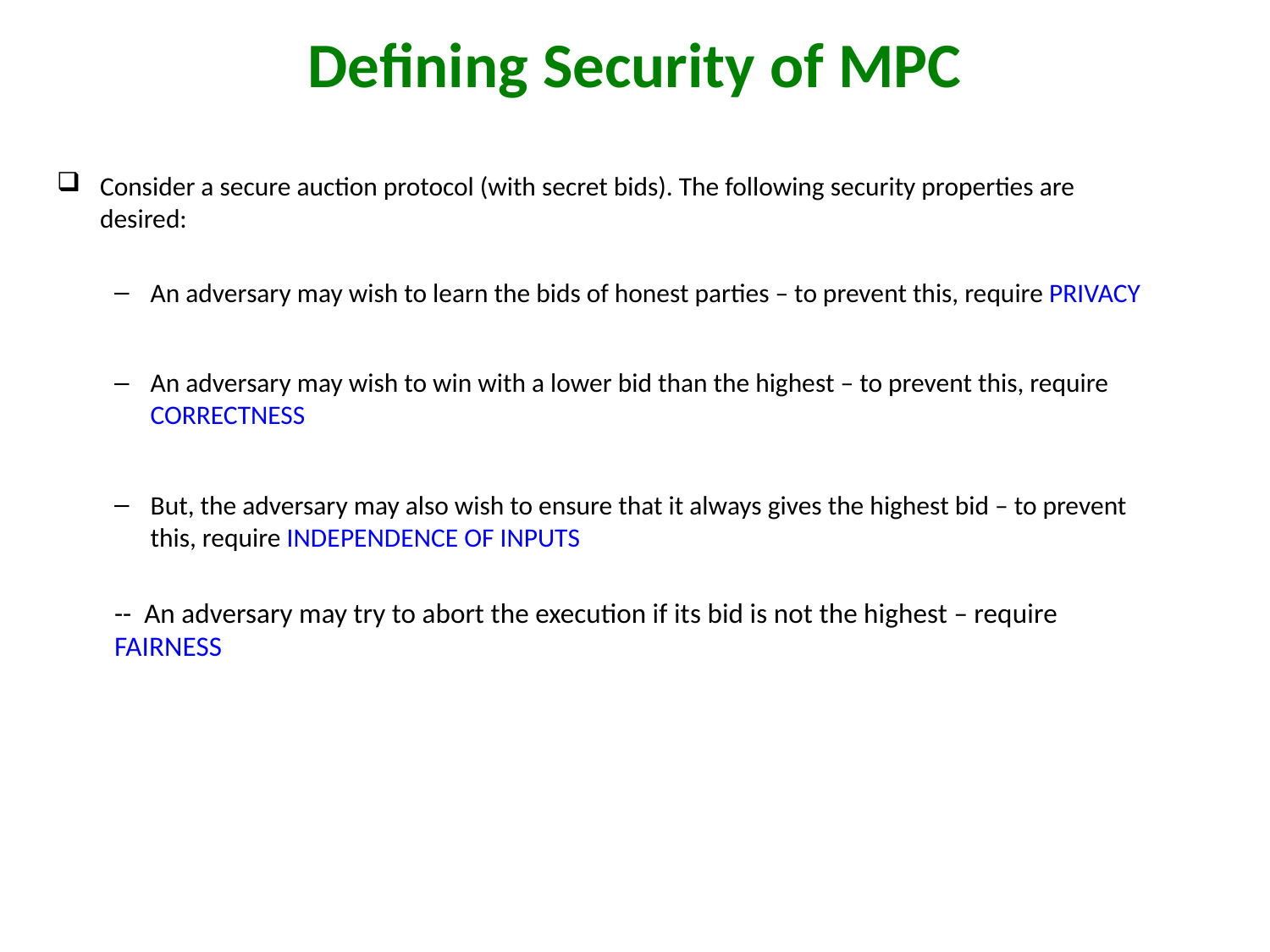

# Defining Security of MPC
Consider a secure auction protocol (with secret bids). The following security properties are desired:

An adversary may wish to learn the bids of honest parties – to prevent this, require PRIVACY

An adversary may wish to win with a lower bid than the highest – to prevent this, require CORRECTNESS

But, the adversary may also wish to ensure that it always gives the highest bid – to prevent this, require INDEPENDENCE OF INPUTS

--  An adversary may try to abort the execution if its bid is not the highest – require FAIRNESS